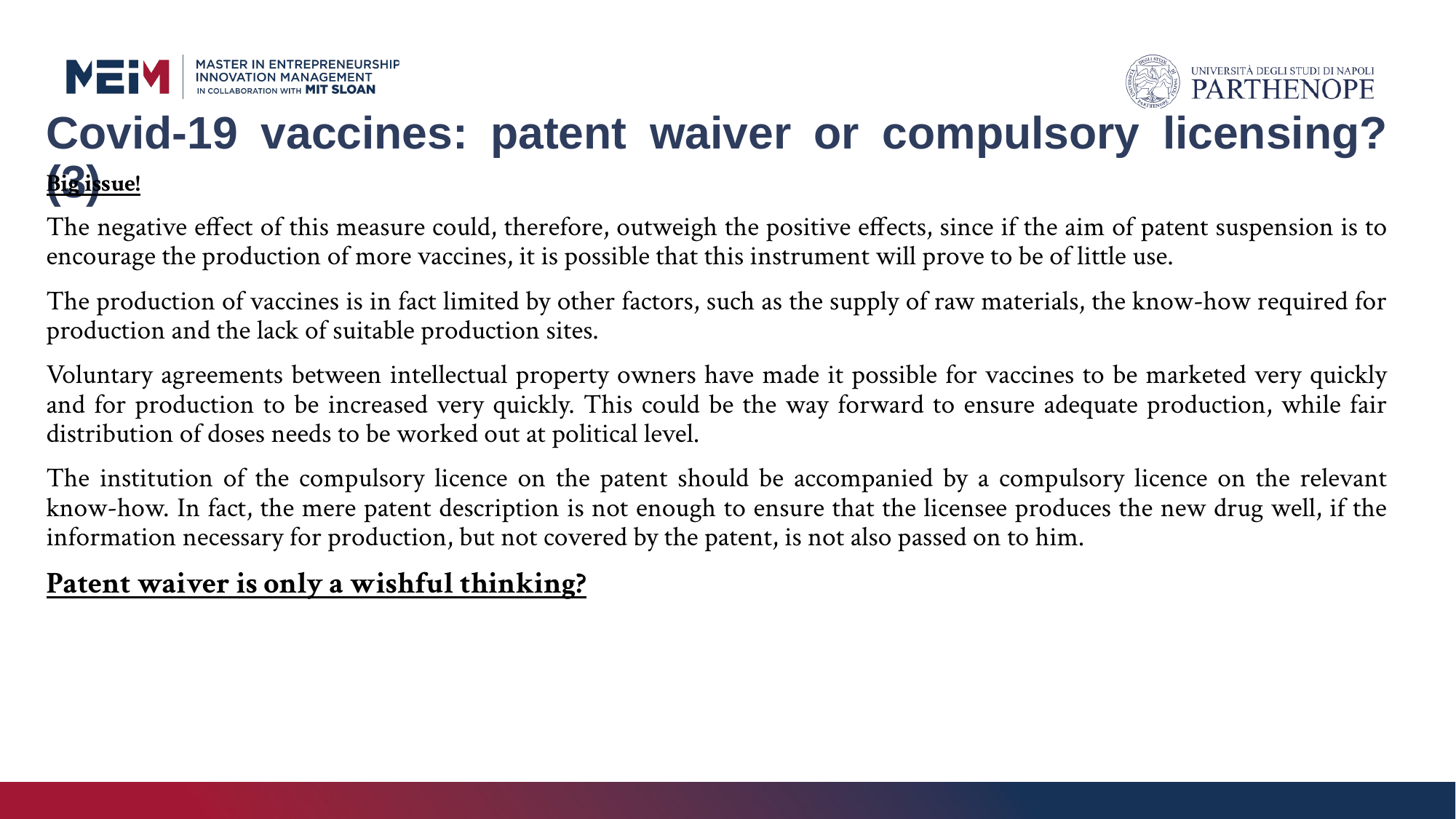

# Covid-19 vaccines: patent waiver or compulsory licensing? (3)
Big issue!
The negative effect of this measure could, therefore, outweigh the positive effects, since if the aim of patent suspension is to encourage the production of more vaccines, it is possible that this instrument will prove to be of little use.
The production of vaccines is in fact limited by other factors, such as the supply of raw materials, the know-how required for production and the lack of suitable production sites.
Voluntary agreements between intellectual property owners have made it possible for vaccines to be marketed very quickly and for production to be increased very quickly. This could be the way forward to ensure adequate production, while fair distribution of doses needs to be worked out at political level.
The institution of the compulsory licence on the patent should be accompanied by a compulsory licence on the relevant know-how. In fact, the mere patent description is not enough to ensure that the licensee produces the new drug well, if the information necessary for production, but not covered by the patent, is not also passed on to him.
Patent waiver is only a wishful thinking?